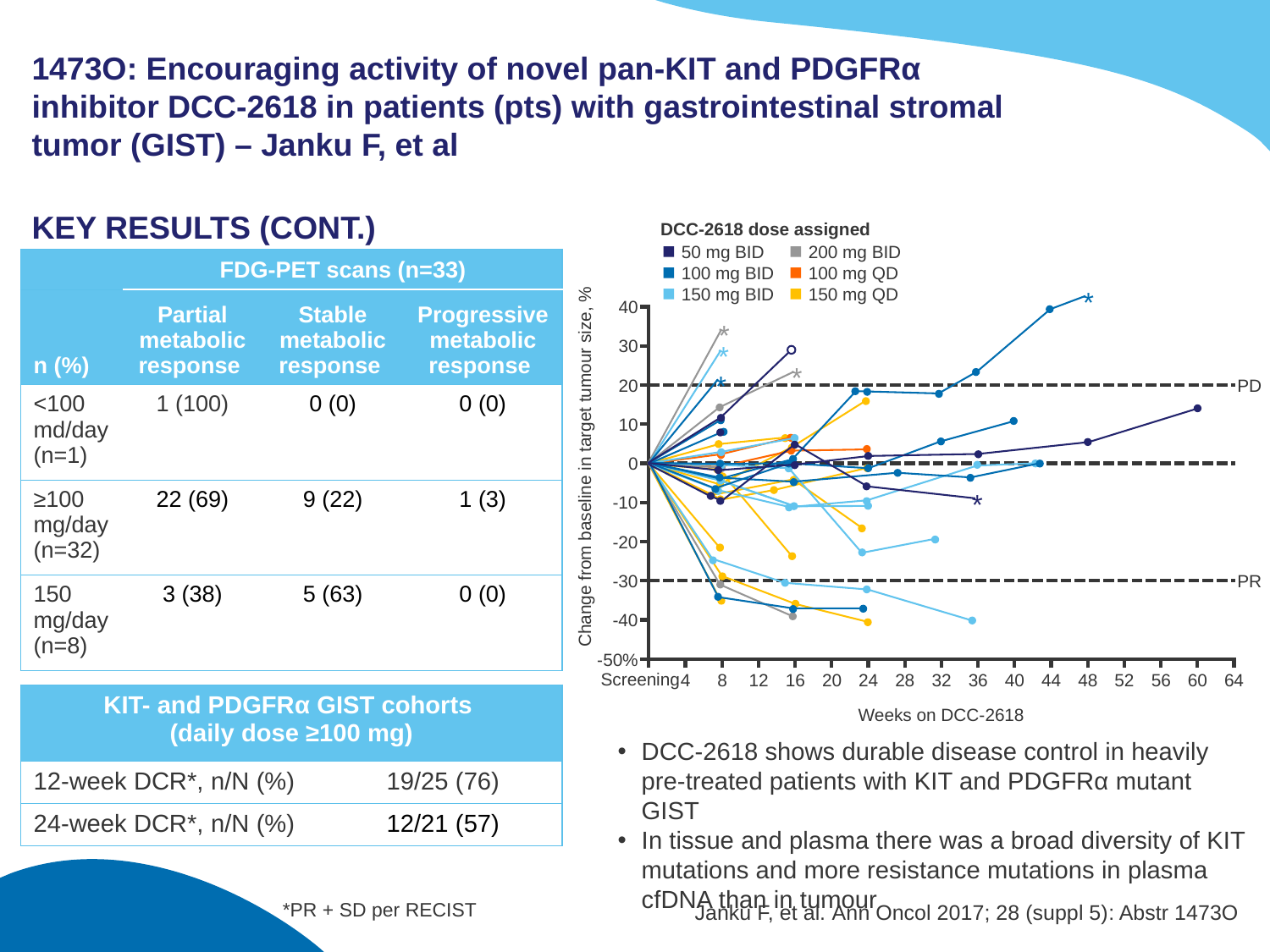

# 1473O: Encouraging activity of novel pan-KIT and PDGFRα inhibitor DCC-2618 in patients (pts) with gastrointestinal stromal tumor (GIST) – Janku F, et al
KEY RESULTS (CONT.)

DCC-2618 dose assigned
50 mg BID
100 mg BID
150 mg BID
200 mg BID
100 mg QD
150 mg QD

40
*

*

*

*

30

*

*

20
PD

10

0
Change from baseline in target tumour size, %
-10
-20
-30
PR
-40
-50%
Screening
4
8
12
16
20
24
28
32
36
40
44
48
52
56
60
64
Weeks on DCC-2618
|  | FDG-PET scans (n=33) |  |  |
| --- | --- | --- | --- |
| n (%) | Partial metabolic response | Stable metabolic response | Progressive metabolic response |
| <100 md/day (n=1) | 1 (100) | 0 (0) | 0 (0) |
| ≥100 mg/day (n=32) | 22 (69) | 9 (22) | 1 (3) |
| 150 mg/day (n=8) | 3 (38) | 5 (63) | 0 (0) |
| KIT- and PDGFRα GIST cohorts (daily dose ≥100 mg) |  |
| --- | --- |
| 12-week DCR\*, n/N (%) | 19/25 (76) |
| 24-week DCR\*, n/N (%) | 12/21 (57) |
DCC-2618 shows durable disease control in heavily pre-treated patients with KIT and PDGFRα mutant GIST
In tissue and plasma there was a broad diversity of KIT mutations and more resistance mutations in plasma cfDNA than in tumour
*PR + SD per RECIST
Janku F, et al. Ann Oncol 2017; 28 (suppl 5): Abstr 1473O